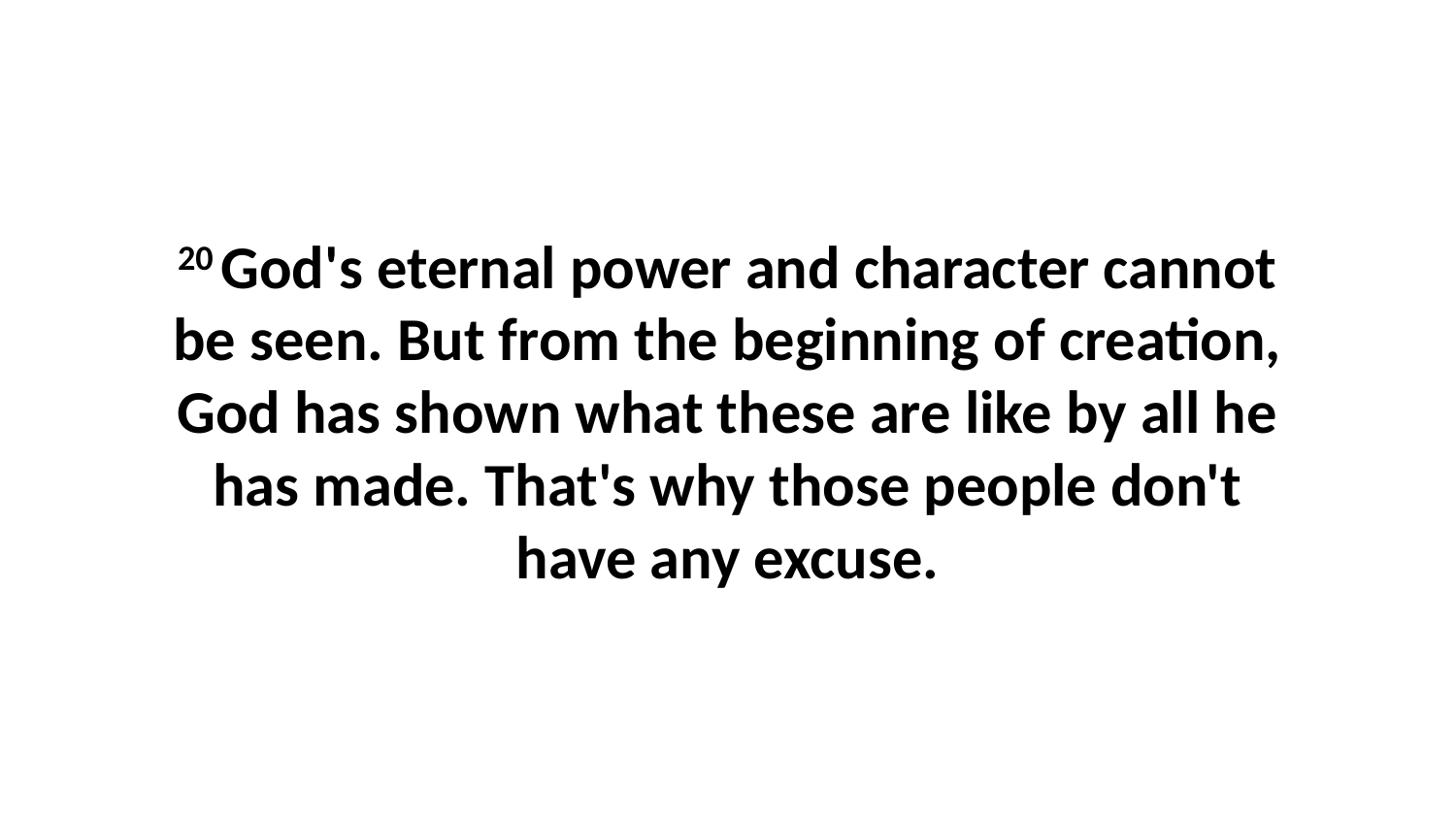

20 God's eternal power and character cannot be seen. But from the beginning of creation, God has shown what these are like by all he has made. That's why those people don't have any excuse.